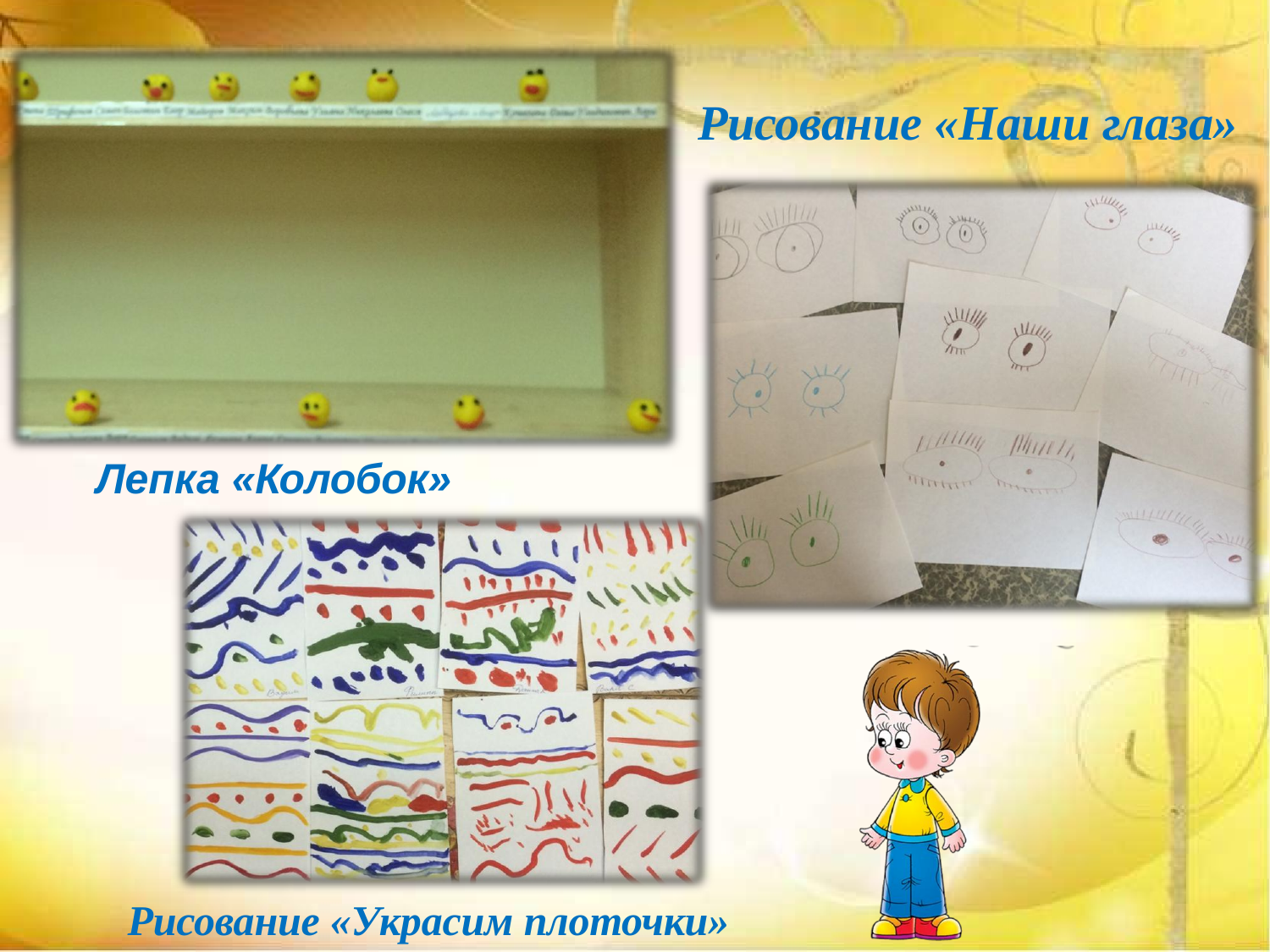

# Рисование «Наши глаза»

Лепка «Колобок»

Рисование «Украсим плоточки»